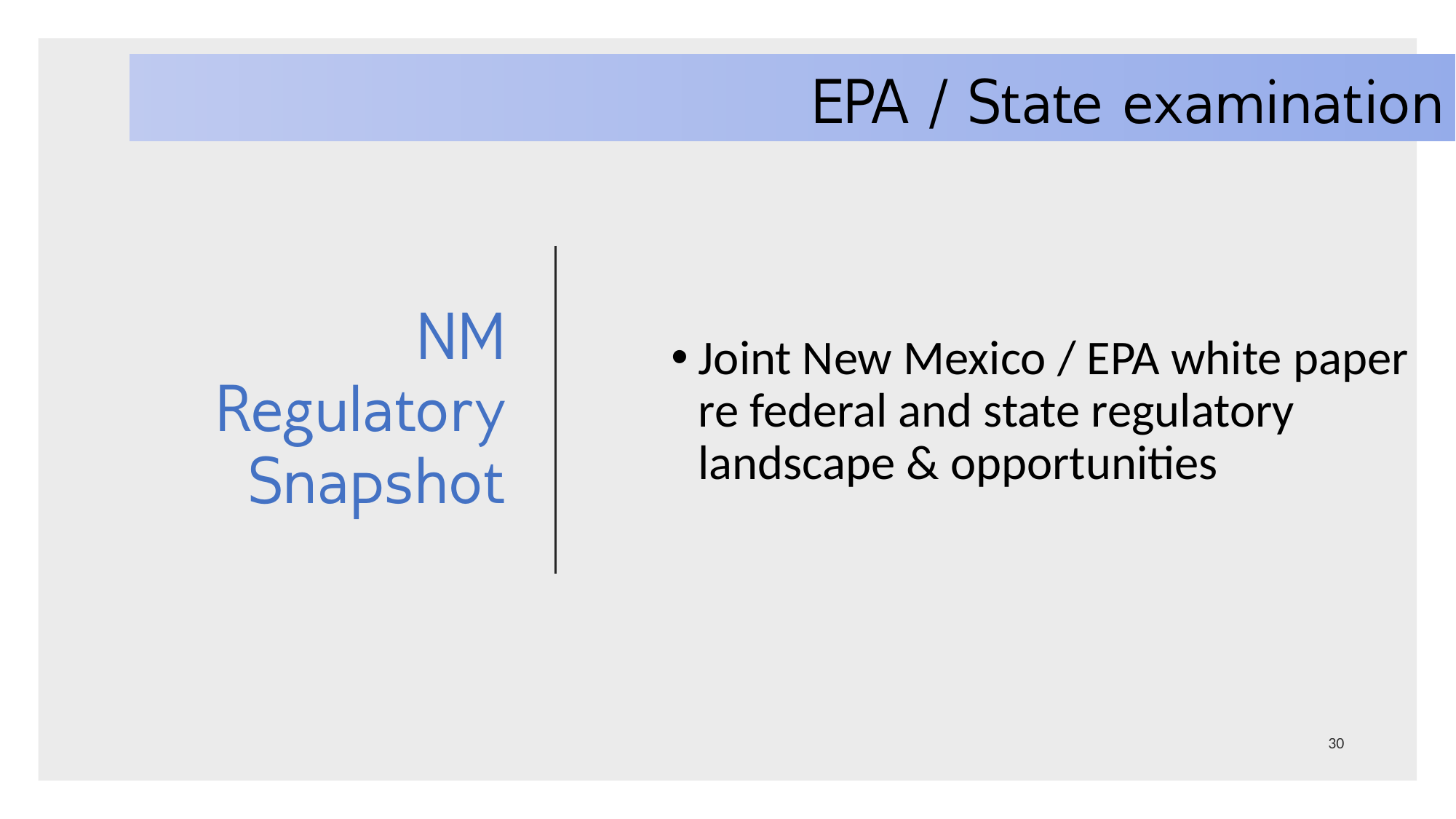

EPA / State examination
# NM Regulatory Snapshot

Joint New Mexico / EPA white paper re federal and state regulatory landscape & opportunities

30